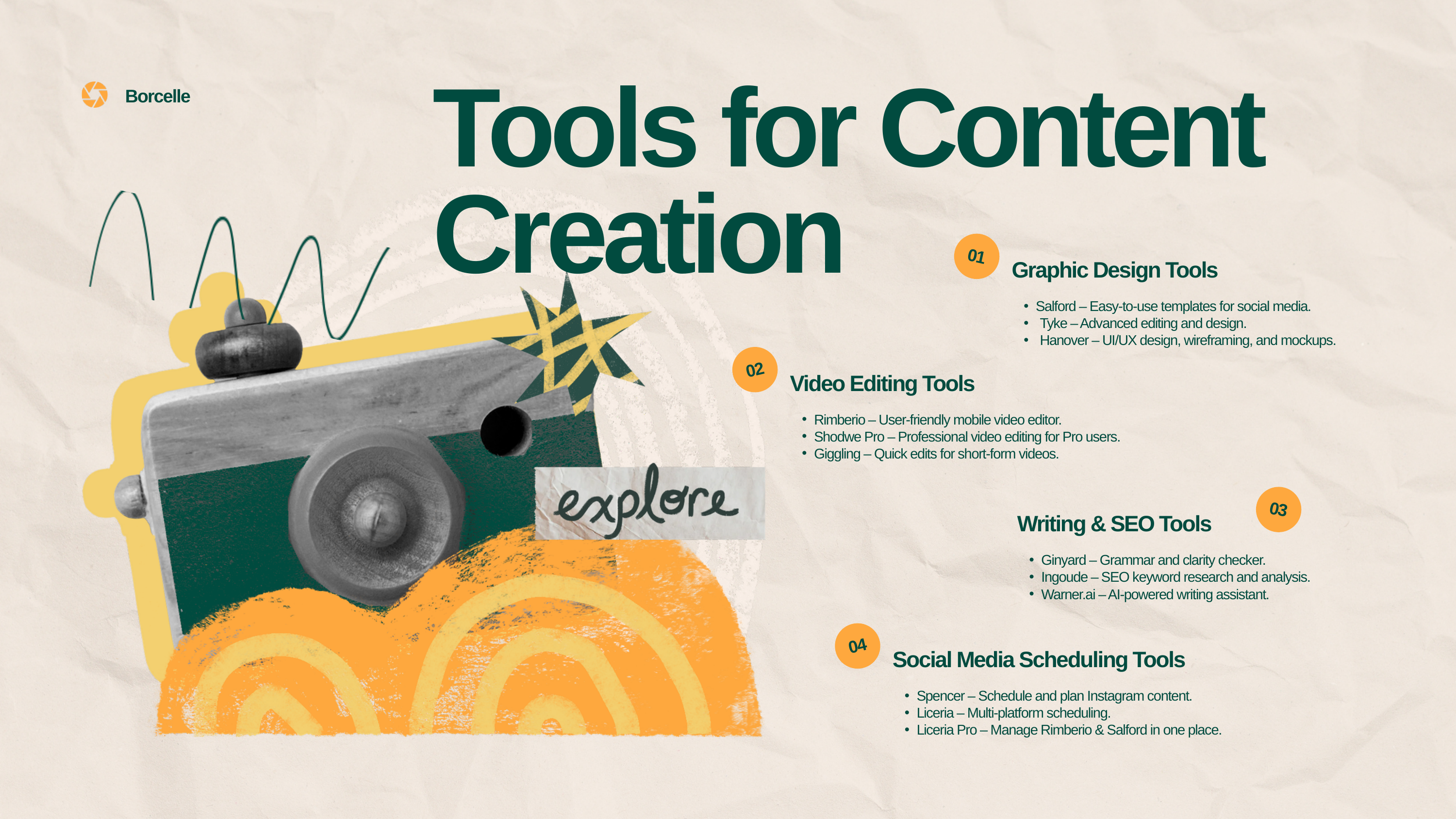

Borcelle

Tools for Content Creation

01
Graphic Design Tools
Salford – Easy-to-use templates for social media.
 Tyke – Advanced editing and design.
 Hanover – UI/UX design, wireframing, and mockups.

02
Video Editing Tools
Rimberio – User-friendly mobile video editor.
Shodwe Pro – Professional video editing for Pro users.
Giggling – Quick edits for short-form videos.

03
Writing & SEO Tools
Ginyard – Grammar and clarity checker.
Ingoude – SEO keyword research and analysis.
Warner.ai – AI-powered writing assistant.

04
Social Media Scheduling Tools
Spencer – Schedule and plan Instagram content.
Liceria – Multi-platform scheduling.
Liceria Pro – Manage Rimberio & Salford in one place.